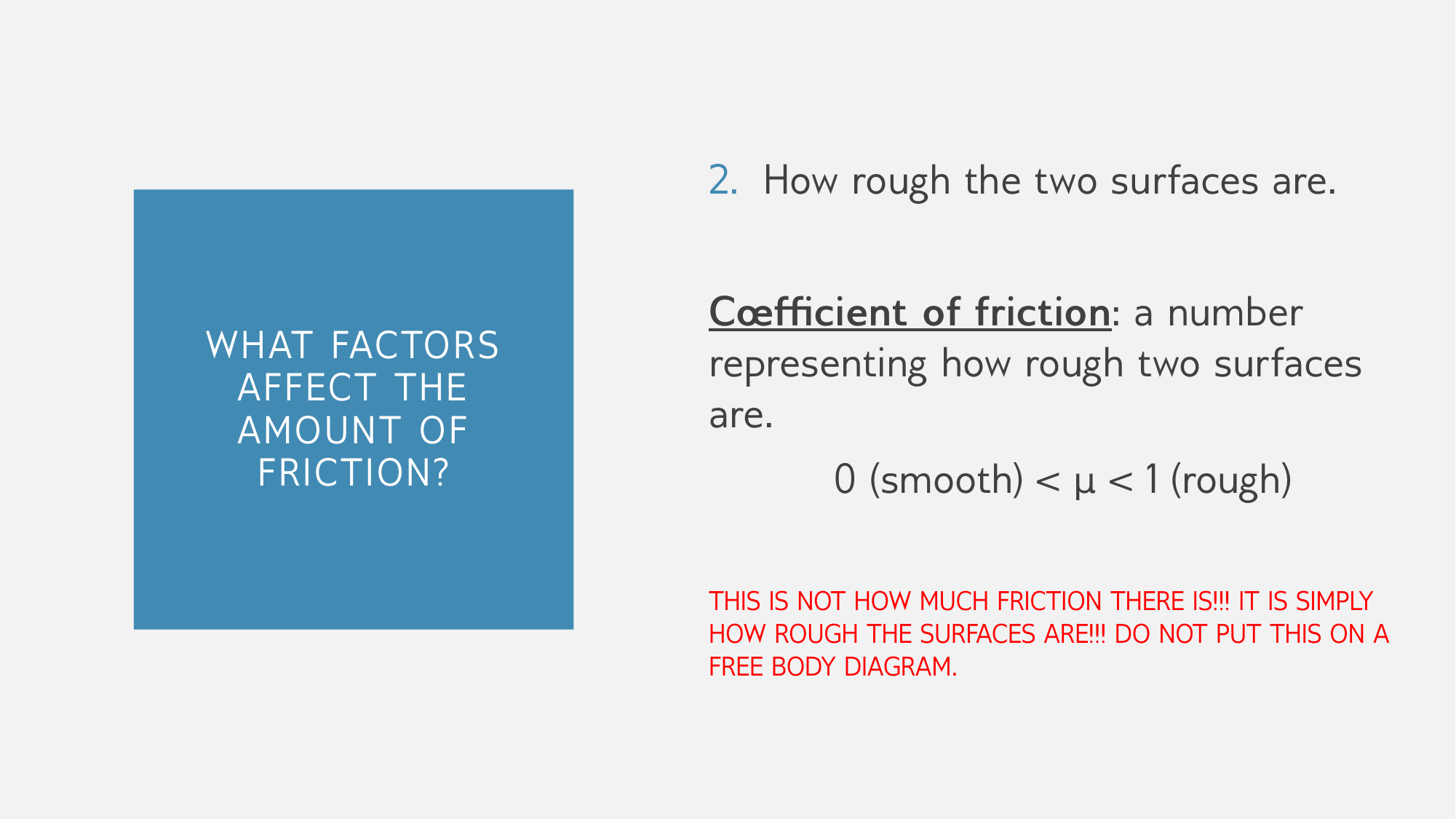

How rough the two surfaces are.

Coefficient of friction: a number representing how rough two surfaces are.
0 (smooth) < µ < 1 (rough)

THIS IS NOT HOW MUCH FRICTION THERE IS!!! IT IS SIMPLY HOW ROUGH THE SURFACES ARE!!! DO NOT PUT THIS ON A FREE BODY DIAGRAM.
# What factors affect the amount of friction?